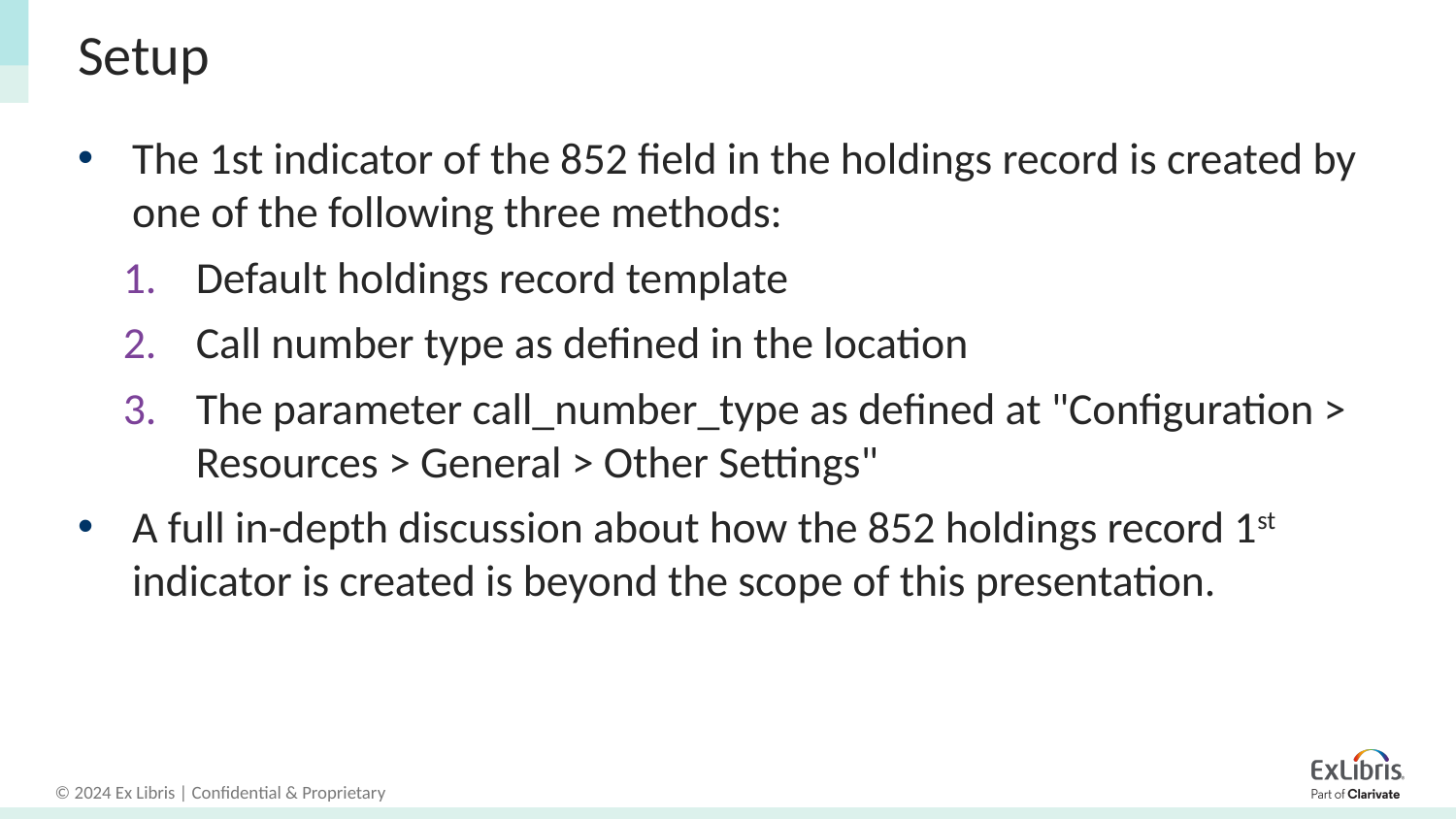

# Setup
The 1st indicator of the 852 field in the holdings record is created by one of the following three methods:
Default holdings record template
Call number type as defined in the location
The parameter call_number_type as defined at "Configuration > Resources > General > Other Settings"
A full in-depth discussion about how the 852 holdings record 1st indicator is created is beyond the scope of this presentation.